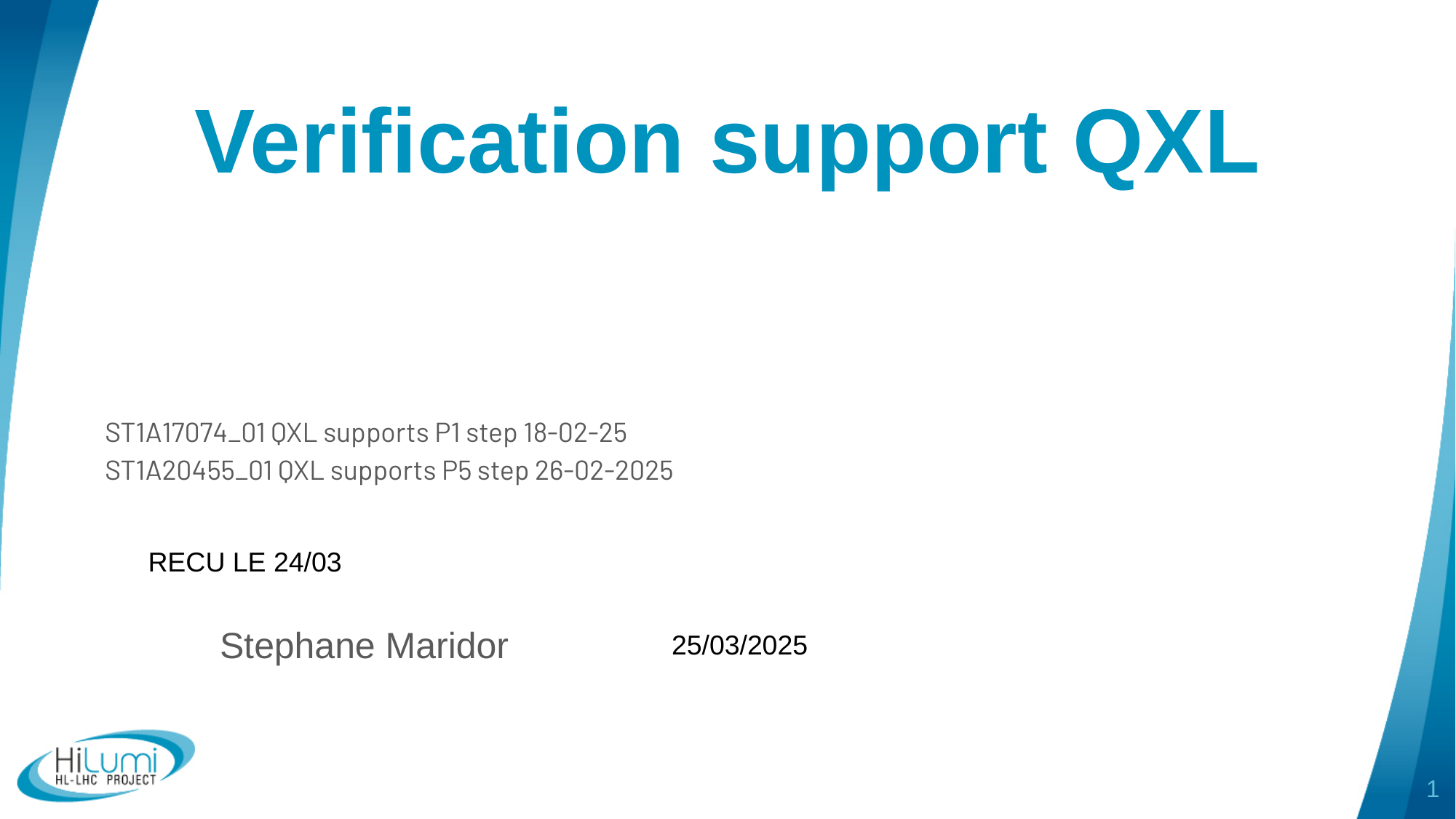

# Verification support QXL

ST1A17074_01 QXL supports P1 step 18-02-25
ST1A20455_01 QXL supports P5 step 26-02-2025

RECU LE 24/03
Stephane Maridor
25/03/2025
1